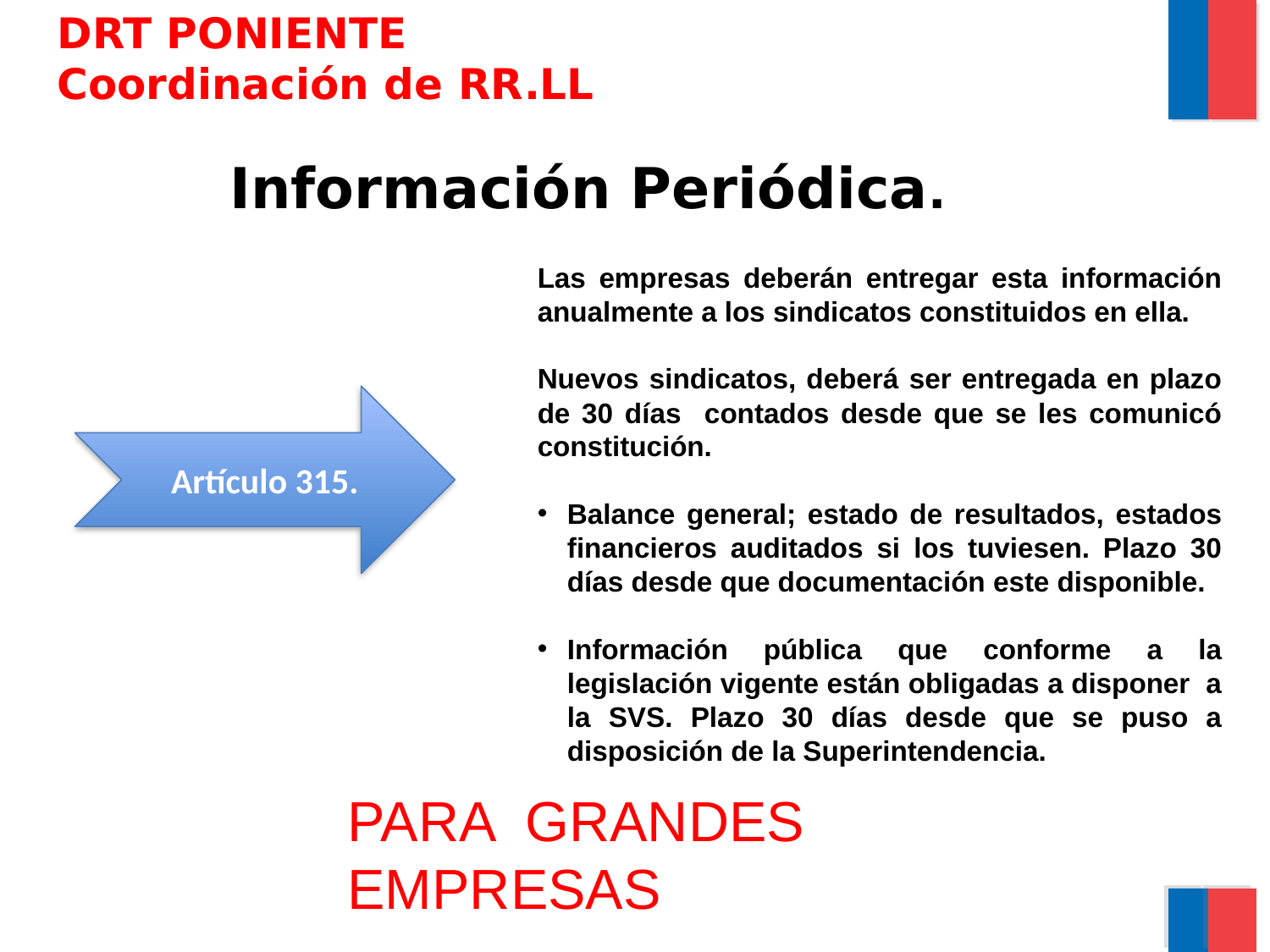

DRT PONIENTE
Coordinación de RR.LL
# Información Periódica.
Las empresas deberán entregar esta información anualmente a los sindicatos constituidos en ella.

Nuevos sindicatos, deberá ser entregada en plazo de 30 días  contados desde que se les comunicó constitución.

Balance general; estado de resultados, estados financieros auditados si los tuviesen. Plazo 30 días desde que documentación este disponible.

Información pública que conforme a la legislación vigente están obligadas a disponer  a la SVS. Plazo 30 días desde que se puso a disposición de la Superintendencia.
Artículo 315.
PARA  GRANDES EMPRESAS